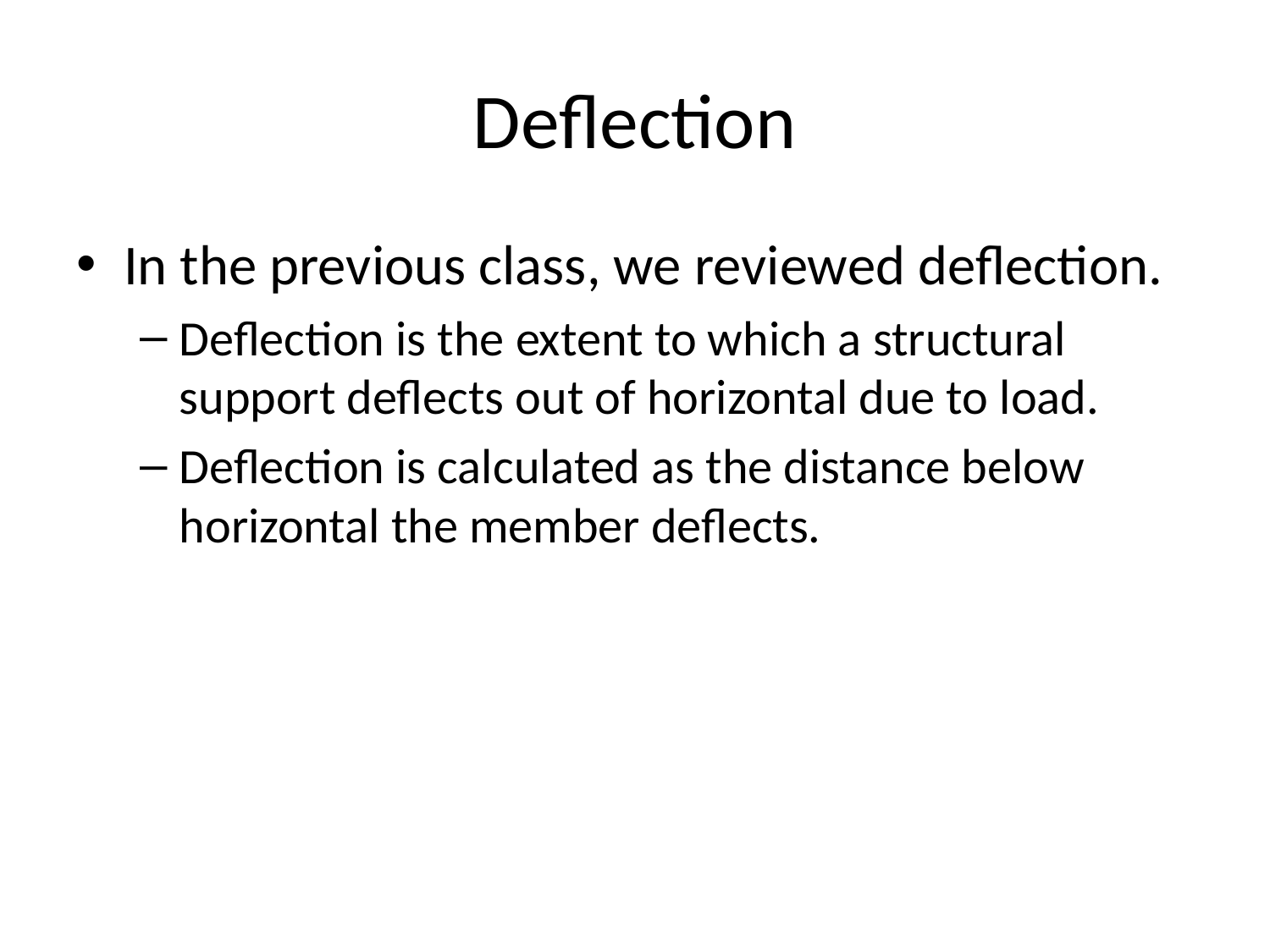

# Deflection
In the previous class, we reviewed deflection.
Deflection is the extent to which a structural support deflects out of horizontal due to load.
Deflection is calculated as the distance below horizontal the member deflects.